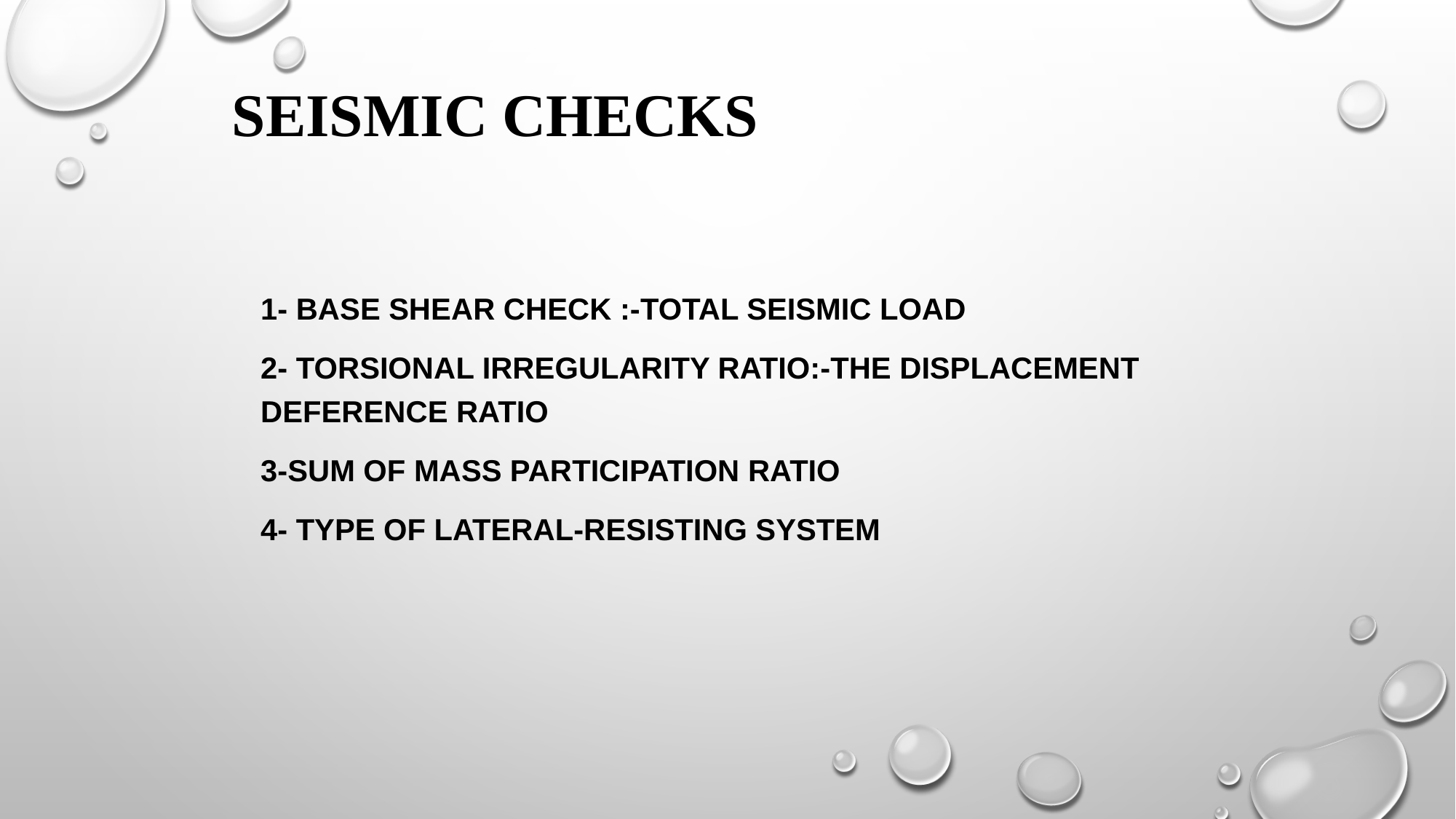

Seismic Checks
1- Base shear check :-total seismic load
2- Torsional Irregularity Ratio:-the displacement deference ratio
3-sum of Mass participation ratio
4- Type of Lateral-resisting system